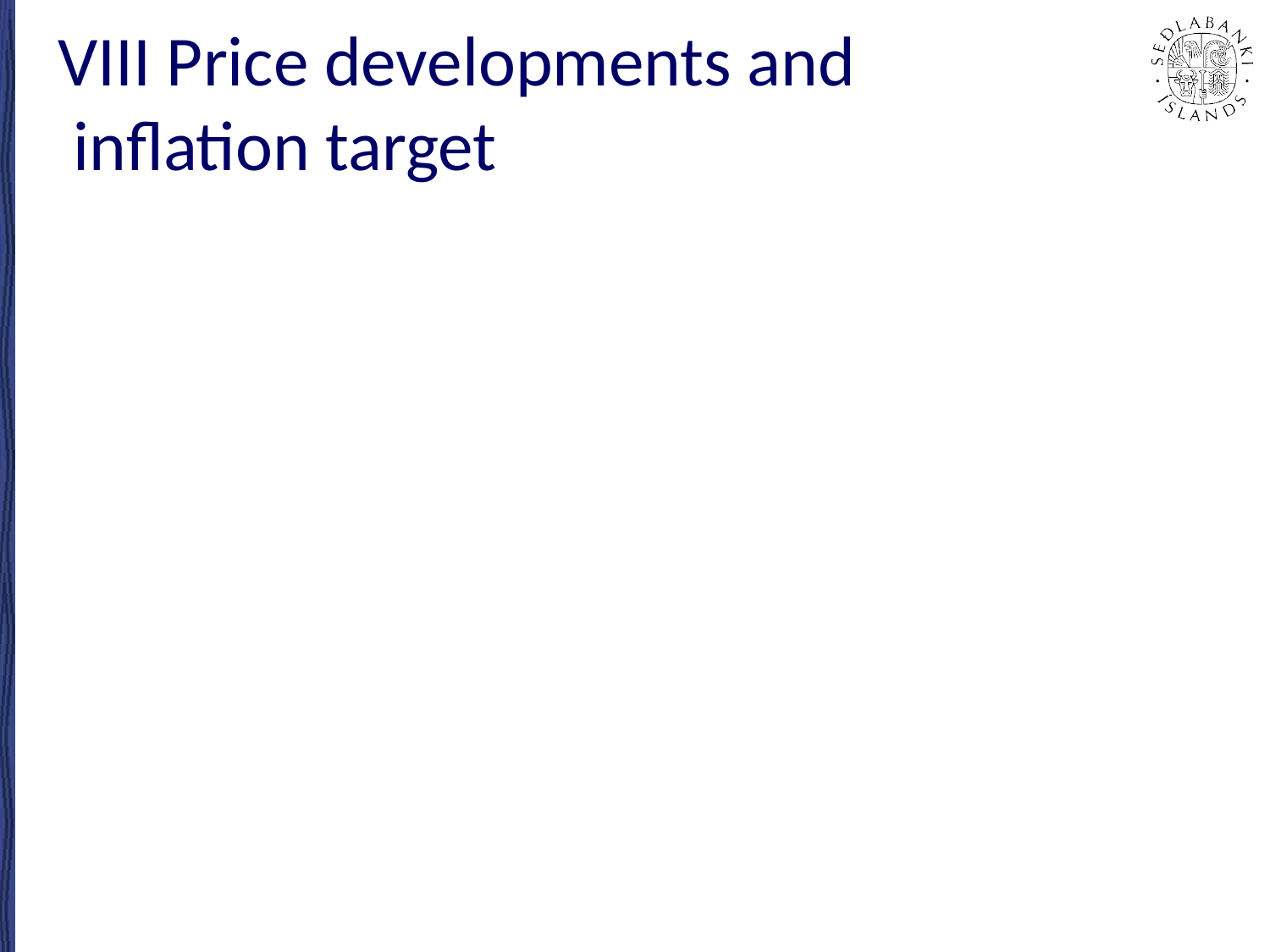

# VIII Price developments and inflation target